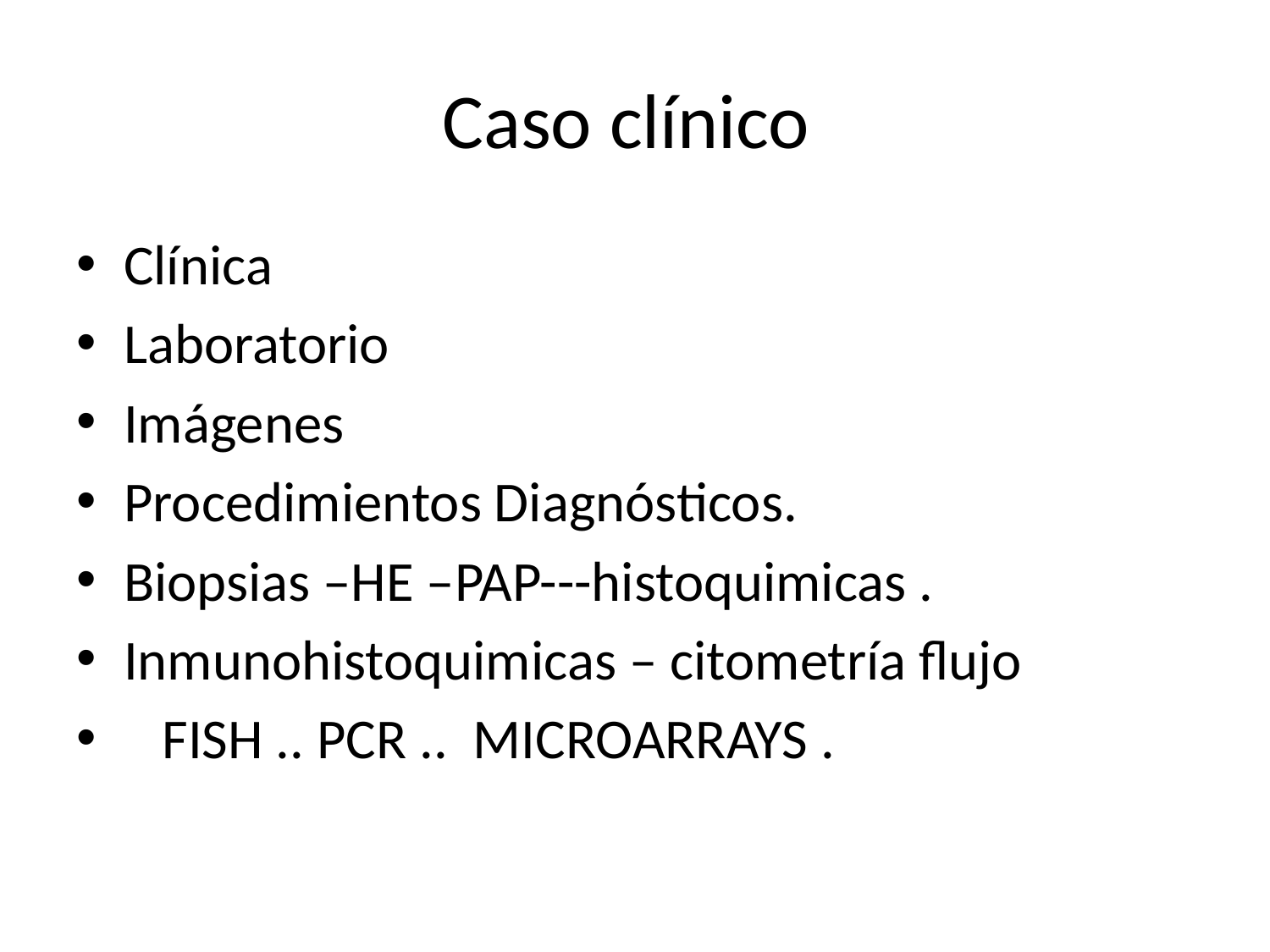

# Caso clínico
Clínica
Laboratorio
Imágenes
Procedimientos Diagnósticos.
Biopsias –HE –PAP---histoquimicas .
Inmunohistoquimicas – citometría flujo
   FISH .. PCR ..  MICROARRAYS .